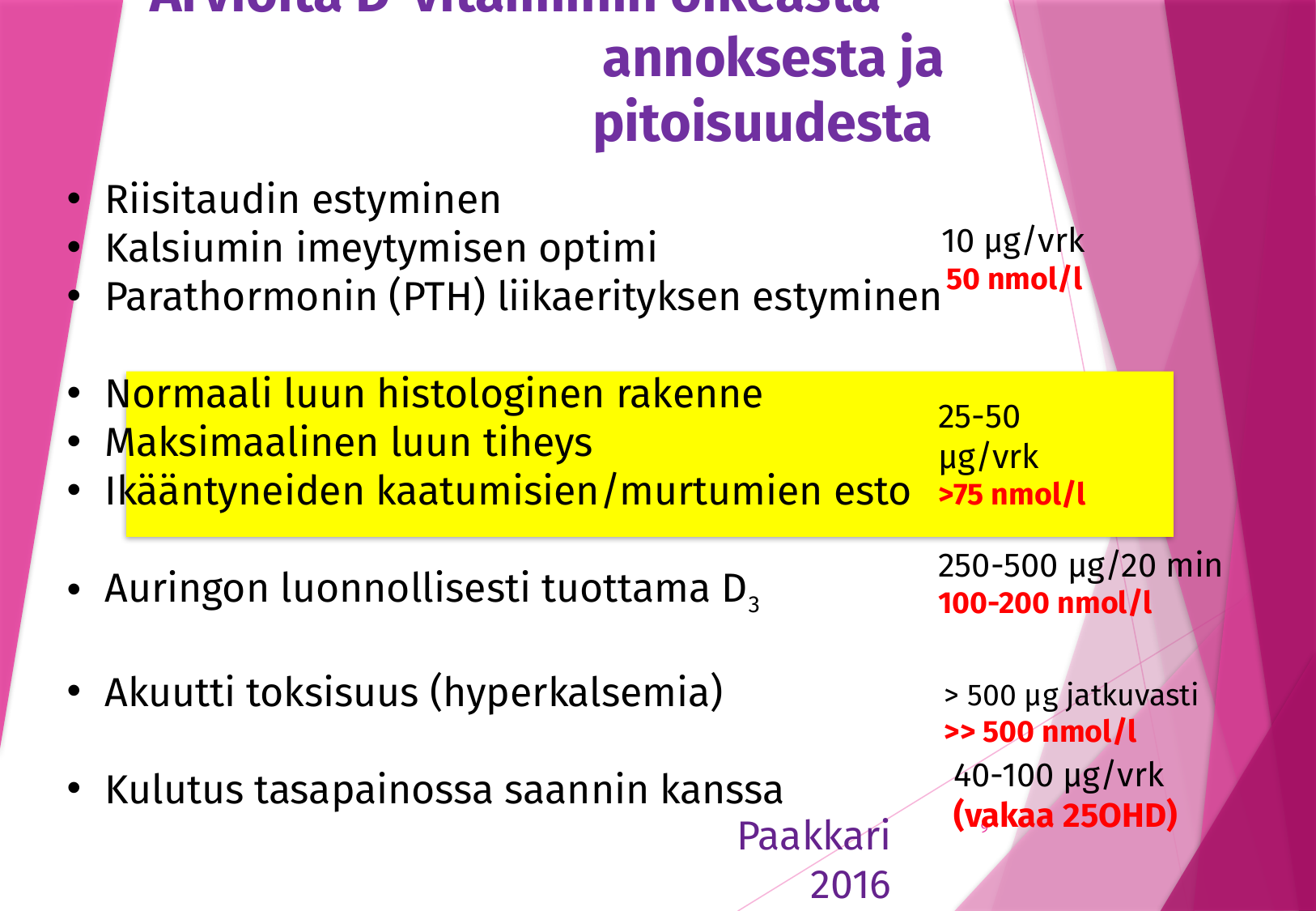

# Arvioita D-vitamiinin oikeasta                           annoksesta ja pitoisuudesta
Riisitaudin estyminen
Kalsiumin imeytymisen optimi
Parathormonin (PTH) liikaerityksen estyminen

Normaali luun histologinen rakenne
Maksimaalinen luun tiheys
Ikääntyneiden kaatumisien/murtumien esto

Auringon luonnollisesti tuottama D3

Akuutti toksisuus (hyperkalsemia)

Kulutus tasapainossa saannin kanssa
    10 μg/vrk
     50 nmol/l

25-50 μg/vrk
>75 nmol/l

250-500 μg/20 min
100-200 nmol/l

  > 500 μg jatkuvasti
  >> 500 nmol/l
40-100 μg/vrk
(vakaa 25OHD)
9
Paakkari 2016